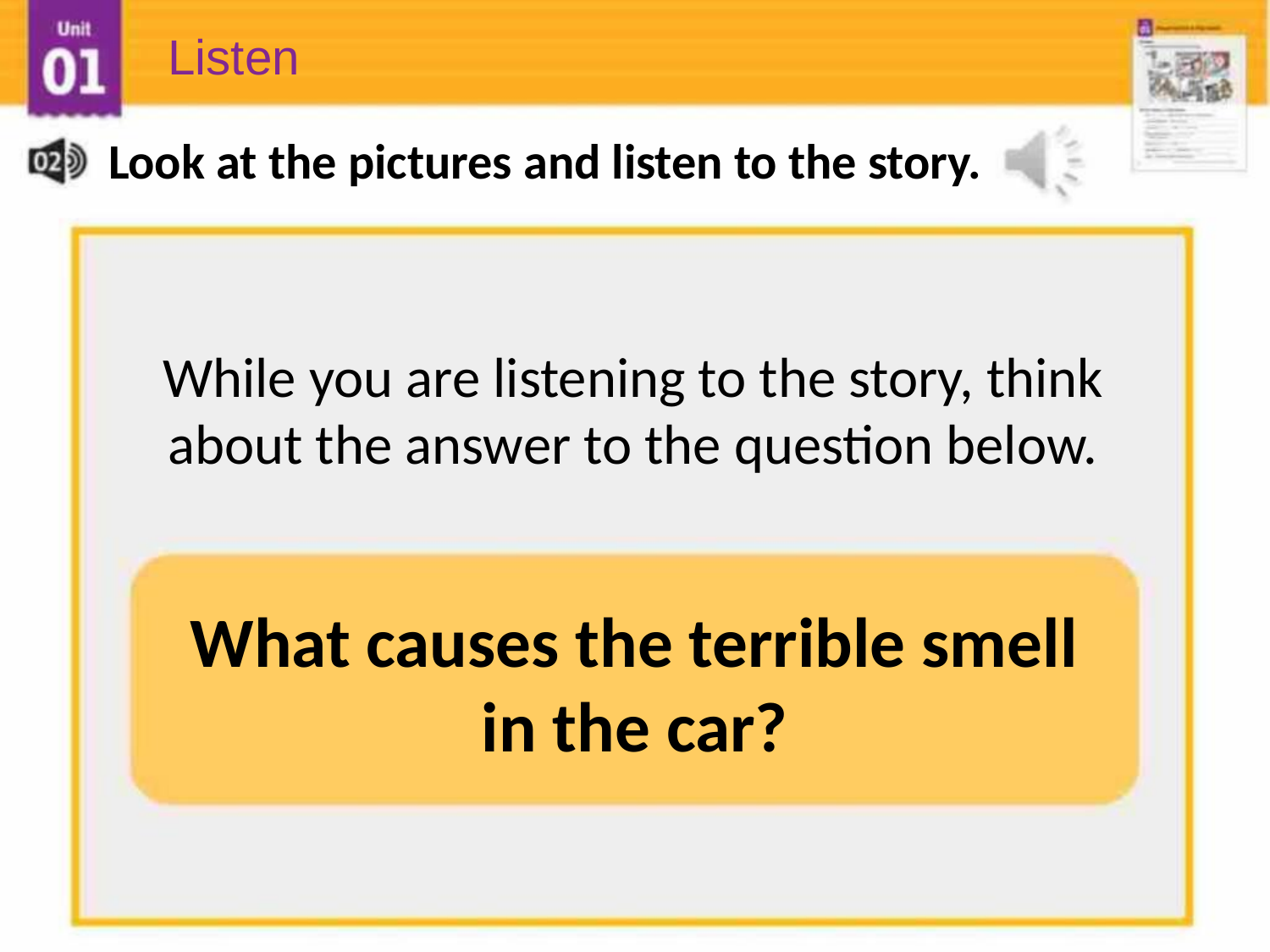

Listen
Look at the pictures and listen to the story.
While you are listening to the story, think
about the answer to the question below.
What causes the terrible smell
in the car?